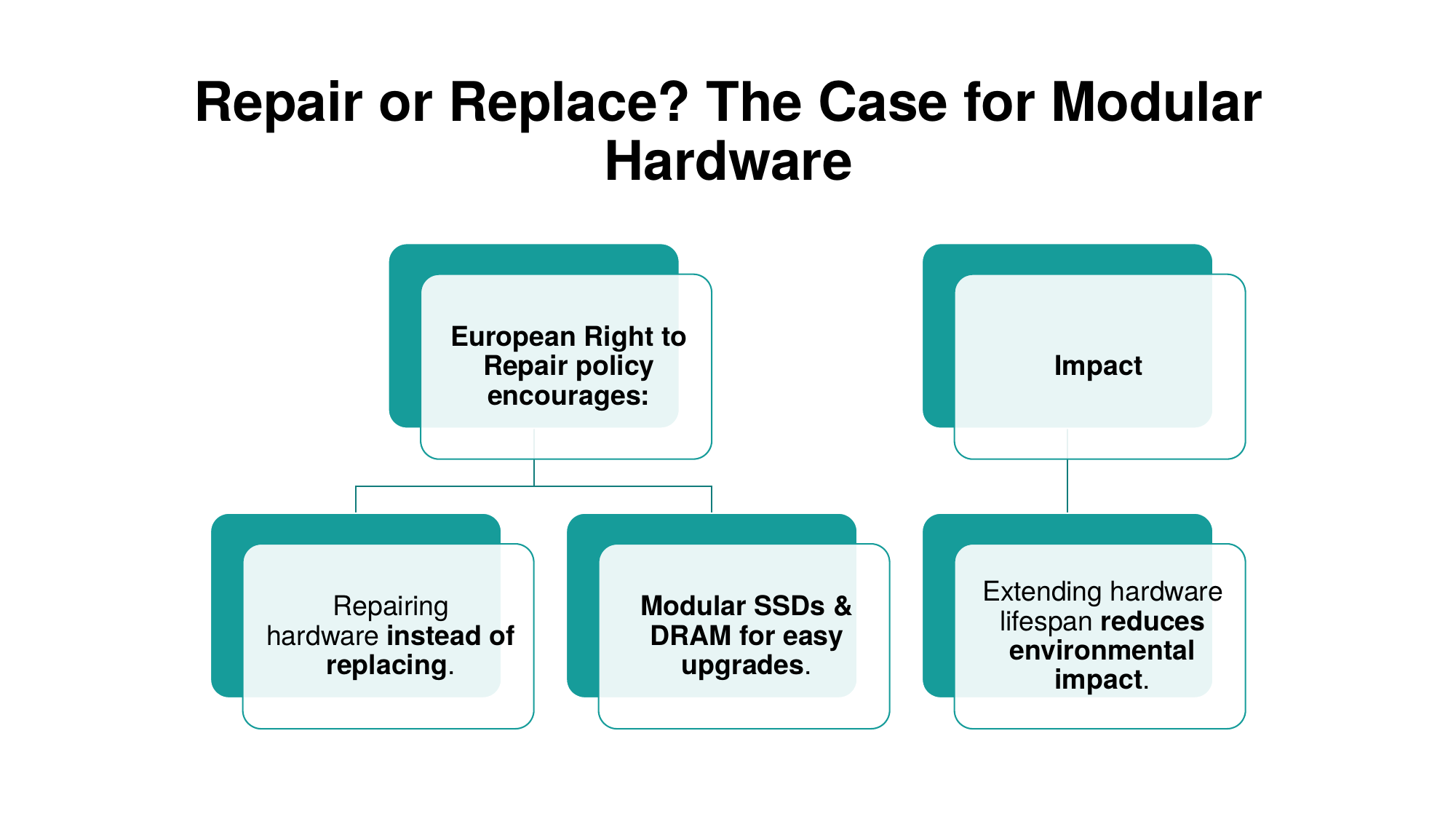

# Repair or Replace? The Case for Modular Hardware
European Right to Repair policy encourages:
Repairing hardware instead of replacing.
Modular SSDs & DRAM for easy upgrades.
Impact
Extending hardware lifespan reduces environmental impact.